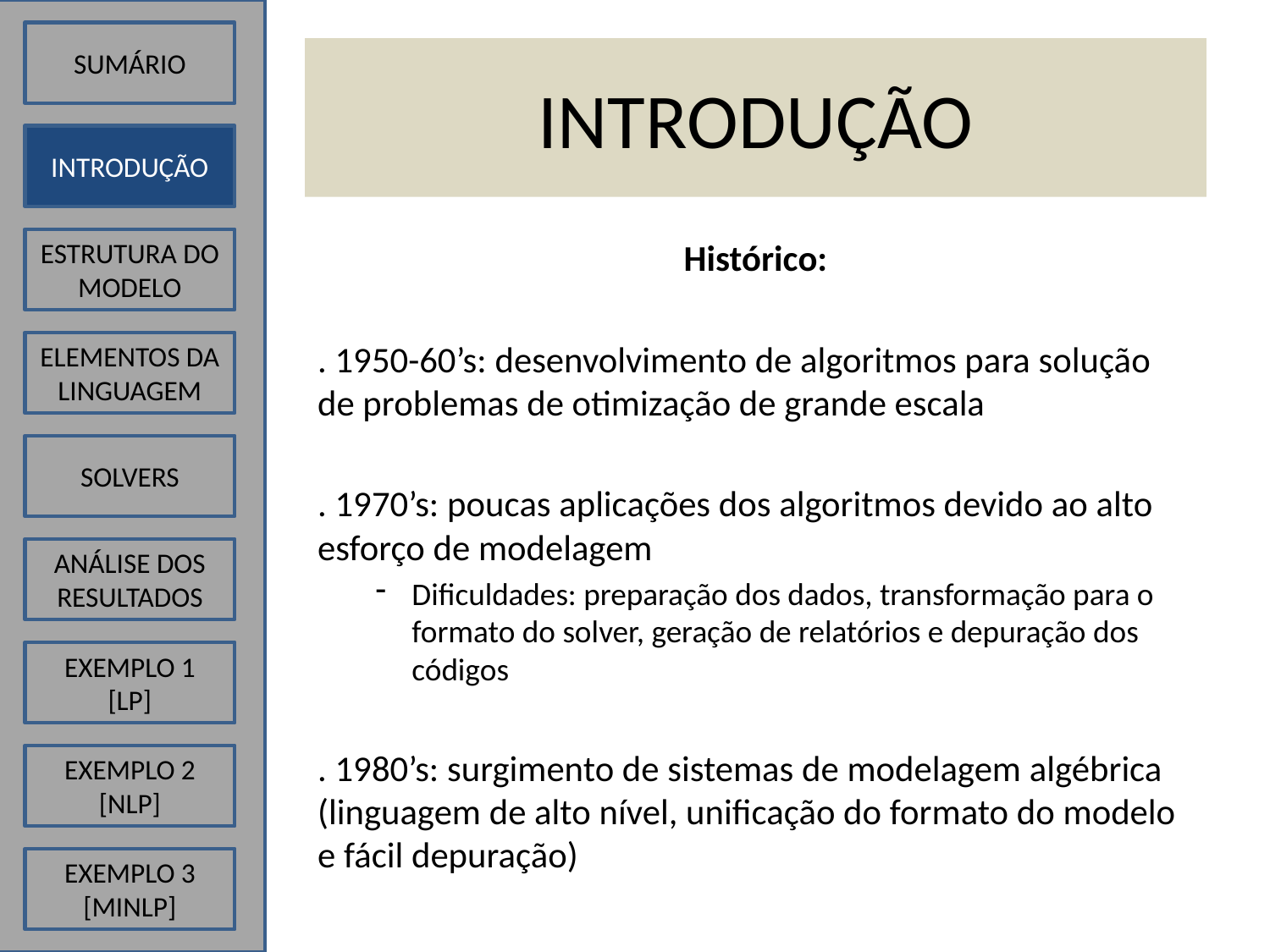

SUMÁRIO
# INTRODUÇÃO
INTRODUÇÃO
ESTRUTURA DO MODELO
Histórico:

. 1950-60’s: desenvolvimento de algoritmos para solução de problemas de otimização de grande escala

. 1970’s: poucas aplicações dos algoritmos devido ao alto esforço de modelagem
Dificuldades: preparação dos dados, transformação para o formato do solver, geração de relatórios e depuração dos códigos

. 1980’s: surgimento de sistemas de modelagem algébrica (linguagem de alto nível, unificação do formato do modelo e fácil depuração)
ELEMENTOS DA LINGUAGEM
SOLVERS
ANÁLISE DOS RESULTADOS
EXEMPLO 1
[LP]
EXEMPLO 2
[NLP]
EXEMPLO 3
[MINLP]